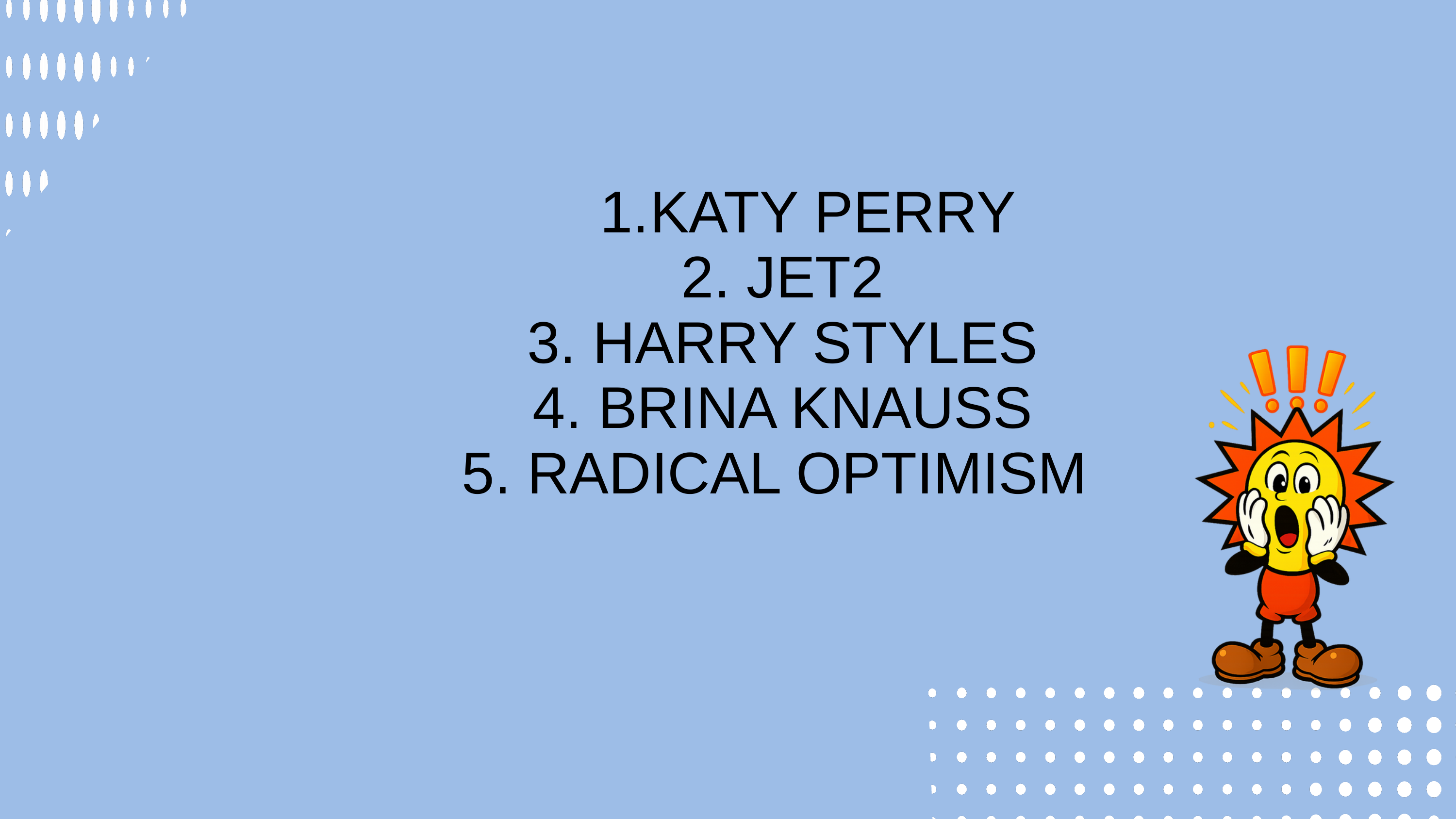

KATY PERRY
2. JET2
3. HARRY STYLES
4. BRINA KNAUSS
5. RADICAL OPTIMISM